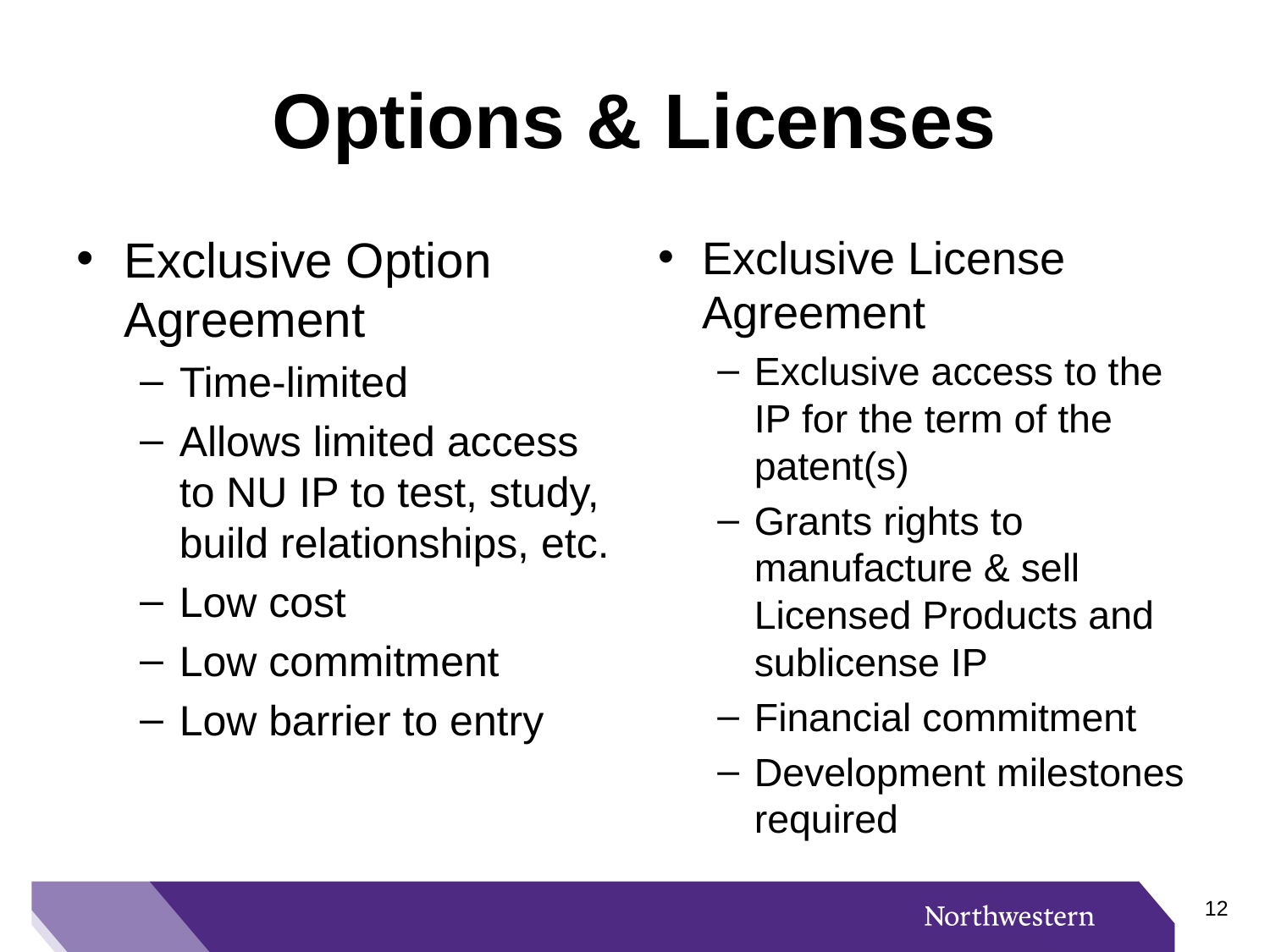

# Options & Licenses
Exclusive Option Agreement
Time-limited
Allows limited access to NU IP to test, study, build relationships, etc.
Low cost
Low commitment
Low barrier to entry
Exclusive License Agreement
Exclusive access to the IP for the term of the patent(s)
Grants rights to manufacture & sell Licensed Products and sublicense IP
Financial commitment
Development milestones required
12